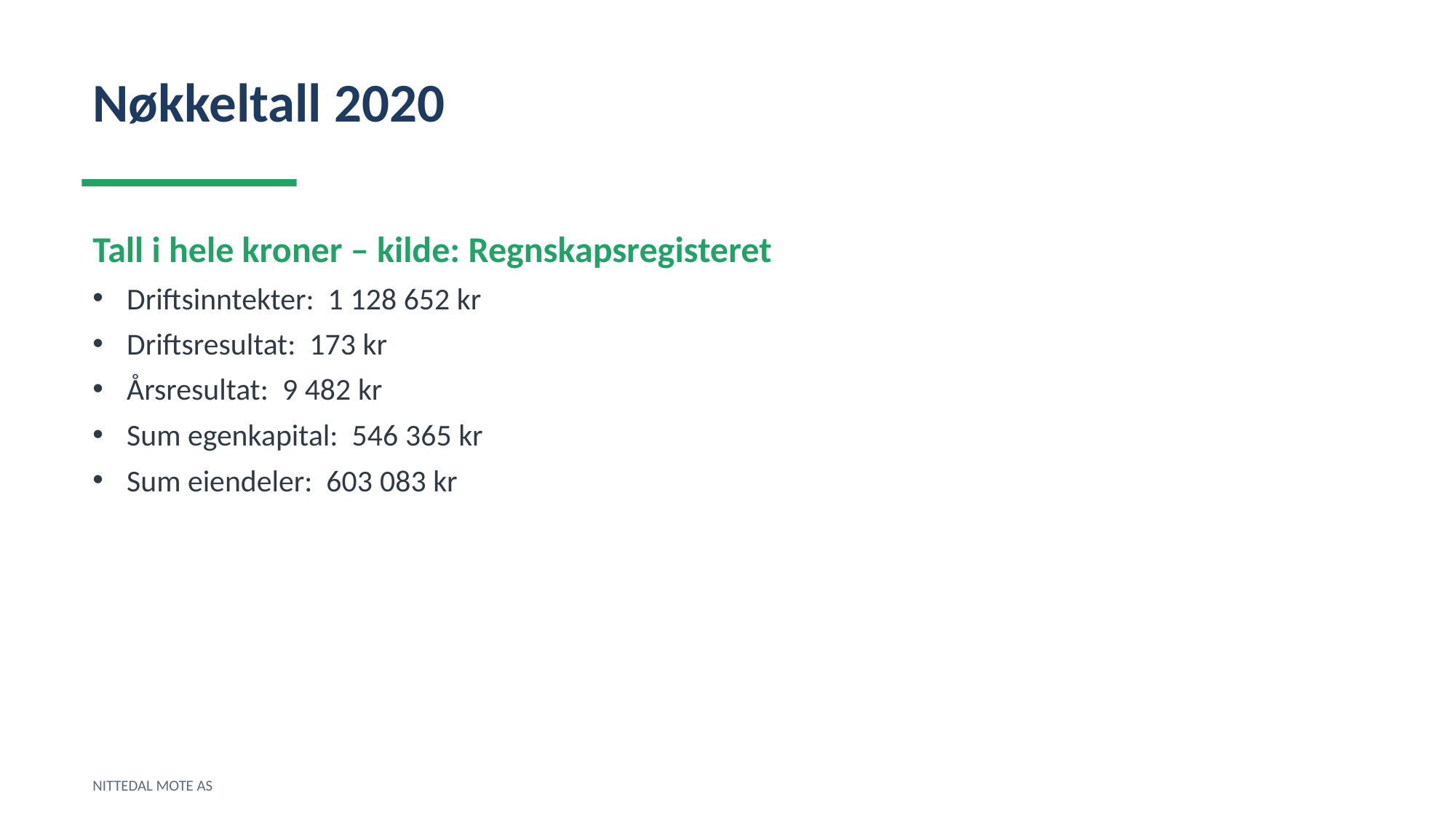

Nøkkeltall 2020

Tall i hele kroner – kilde: Regnskapsregisteret
Driftsinntekter:  1 128 652 kr
Driftsresultat:  173 kr
Årsresultat:  9 482 kr
Sum egenkapital:  546 365 kr
Sum eiendeler:  603 083 kr
NITTEDAL MOTE AS